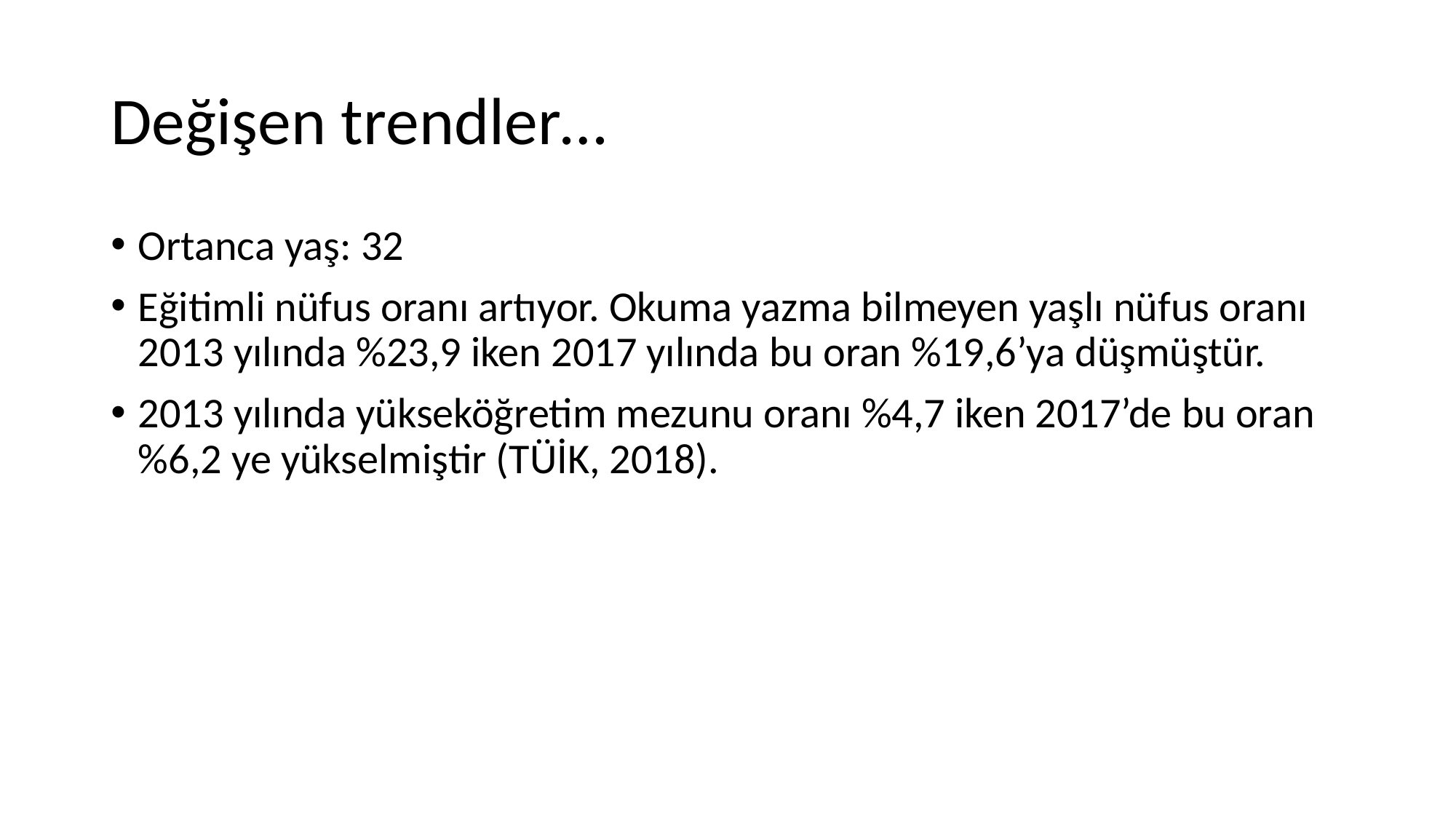

# Değişen trendler…
Ortanca yaş: 32
Eğitimli nüfus oranı artıyor. Okuma yazma bilmeyen yaşlı nüfus oranı 2013 yılında %23,9 iken 2017 yılında bu oran %19,6’ya düşmüştür.
2013 yılında yükseköğretim mezunu oranı %4,7 iken 2017’de bu oran %6,2 ye yükselmiştir (TÜİK, 2018).